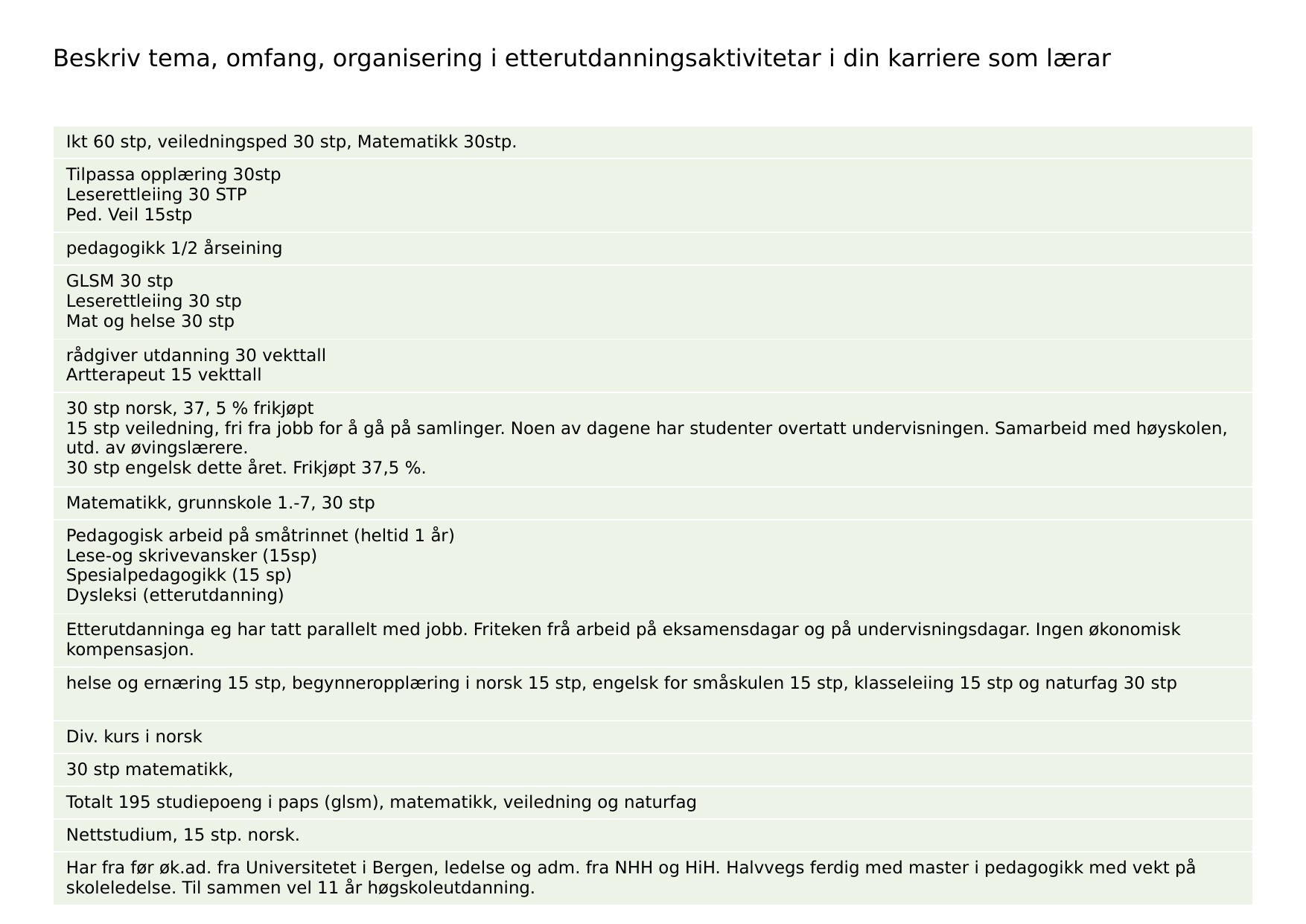

# Beskriv tema, omfang, organisering i etterutdanningsaktivitetar i din karriere som lærar
| Ikt 60 stp, veiledningsped 30 stp, Matematikk 30stp. |
| --- |
| Tilpassa opplæring 30stp Leserettleiing 30 STP Ped. Veil 15stp |
| pedagogikk 1/2 årseining |
| GLSM 30 stp Leserettleiing 30 stp Mat og helse 30 stp |
| rådgiver utdanning 30 vekttall Artterapeut 15 vekttall |
| 30 stp norsk, 37, 5 % frikjøpt 15 stp veiledning, fri fra jobb for å gå på samlinger. Noen av dagene har studenter overtatt undervisningen. Samarbeid med høyskolen, utd. av øvingslærere. 30 stp engelsk dette året. Frikjøpt 37,5 %. |
| Matematikk, grunnskole 1.-7, 30 stp |
| Pedagogisk arbeid på småtrinnet (heltid 1 år) Lese-og skrivevansker (15sp) Spesialpedagogikk (15 sp) Dysleksi (etterutdanning) |
| Etterutdanninga eg har tatt parallelt med jobb. Friteken frå arbeid på eksamensdagar og på undervisningsdagar. Ingen økonomisk kompensasjon. |
| helse og ernæring 15 stp, begynneropplæring i norsk 15 stp, engelsk for småskulen 15 stp, klasseleiing 15 stp og naturfag 30 stp |
| Div. kurs i norsk |
| 30 stp matematikk, |
| Totalt 195 studiepoeng i paps (glsm), matematikk, veiledning og naturfag |
| Nettstudium, 15 stp. norsk. |
| Har fra før øk.ad. fra Universitetet i Bergen, ledelse og adm. fra NHH og HiH. Halvvegs ferdig med master i pedagogikk med vekt på skoleledelse. Til sammen vel 11 år høgskoleutdanning. |